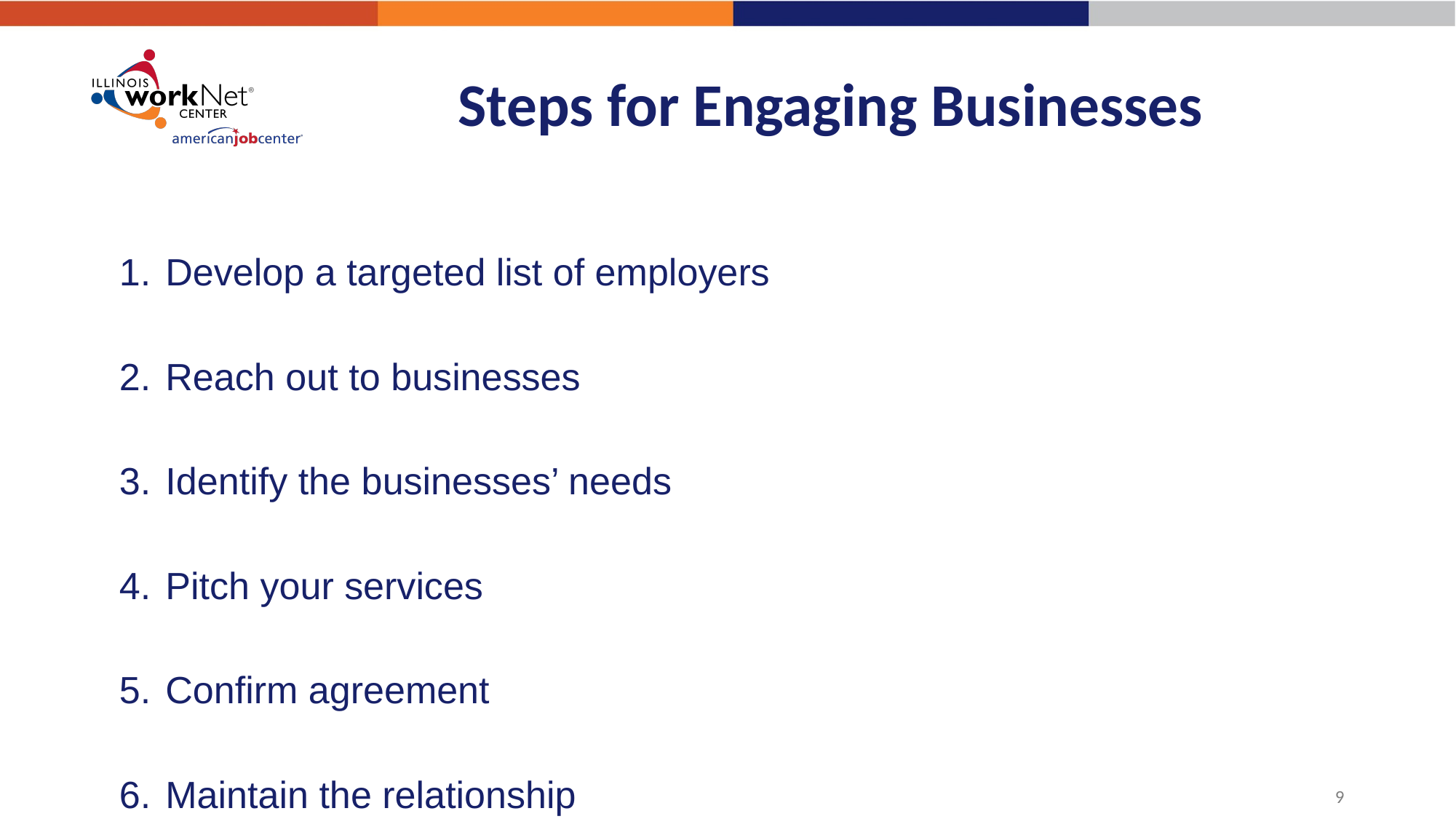

# Steps for Engaging Businesses
Develop a targeted list of employers

Reach out to businesses

Identify the businesses’ needs

Pitch your services

Confirm agreement

Maintain the relationship
9